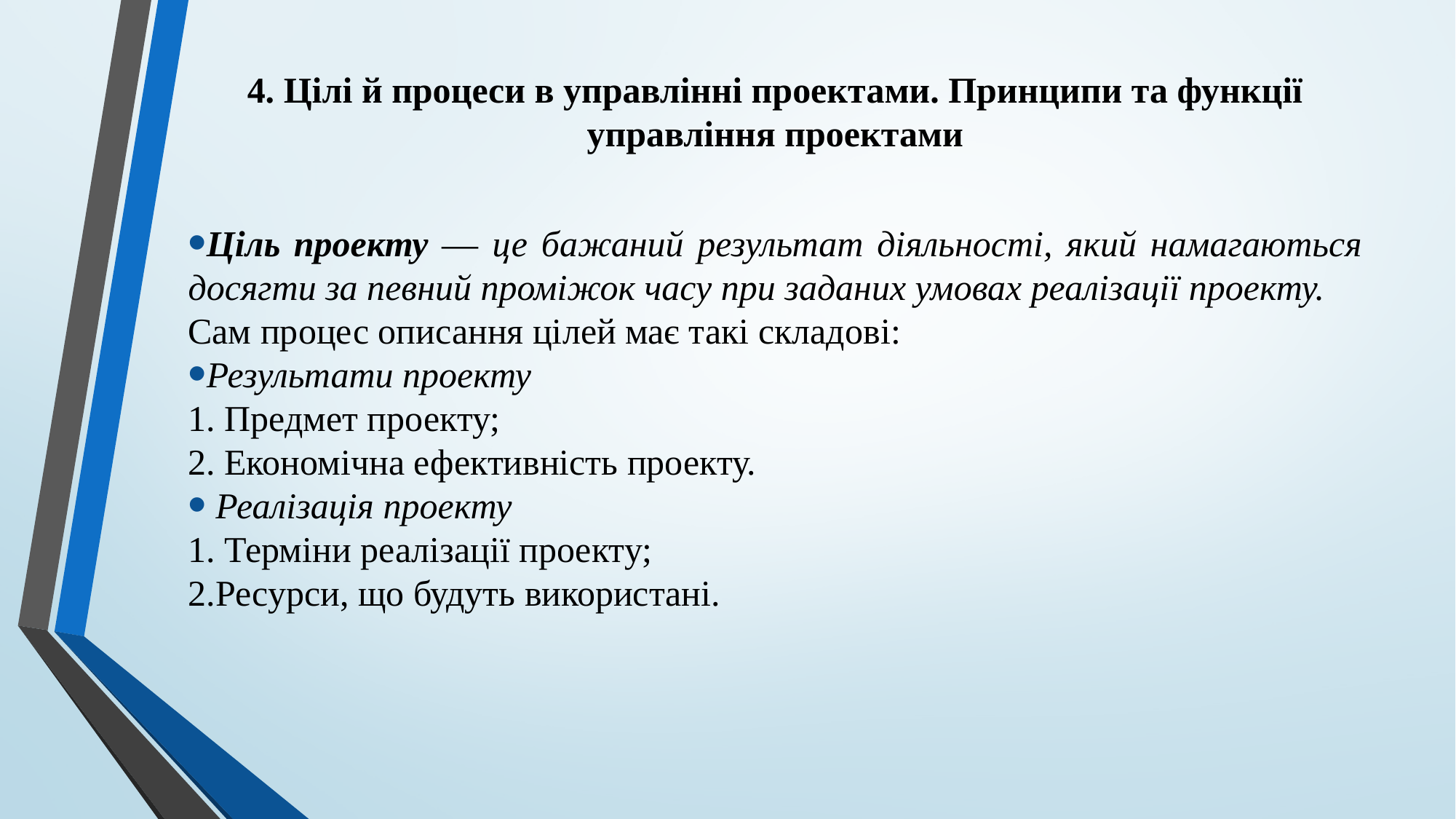

# 4. Цілі й процеси в управлінні проектами. Принципи та функції управління проектами
Ціль проекту — це бажаний результат діяльності, який намагаються досягти за певний проміжок часу при заданих умовах реалізації проекту.
Сам процес описання цілей має такі складові:
Результати проекту
1. Предмет проекту;
2. Економічна ефективність проекту.
 Реалізація проекту
1. Терміни реалізації проекту;
2.Ресурси, що будуть використані.